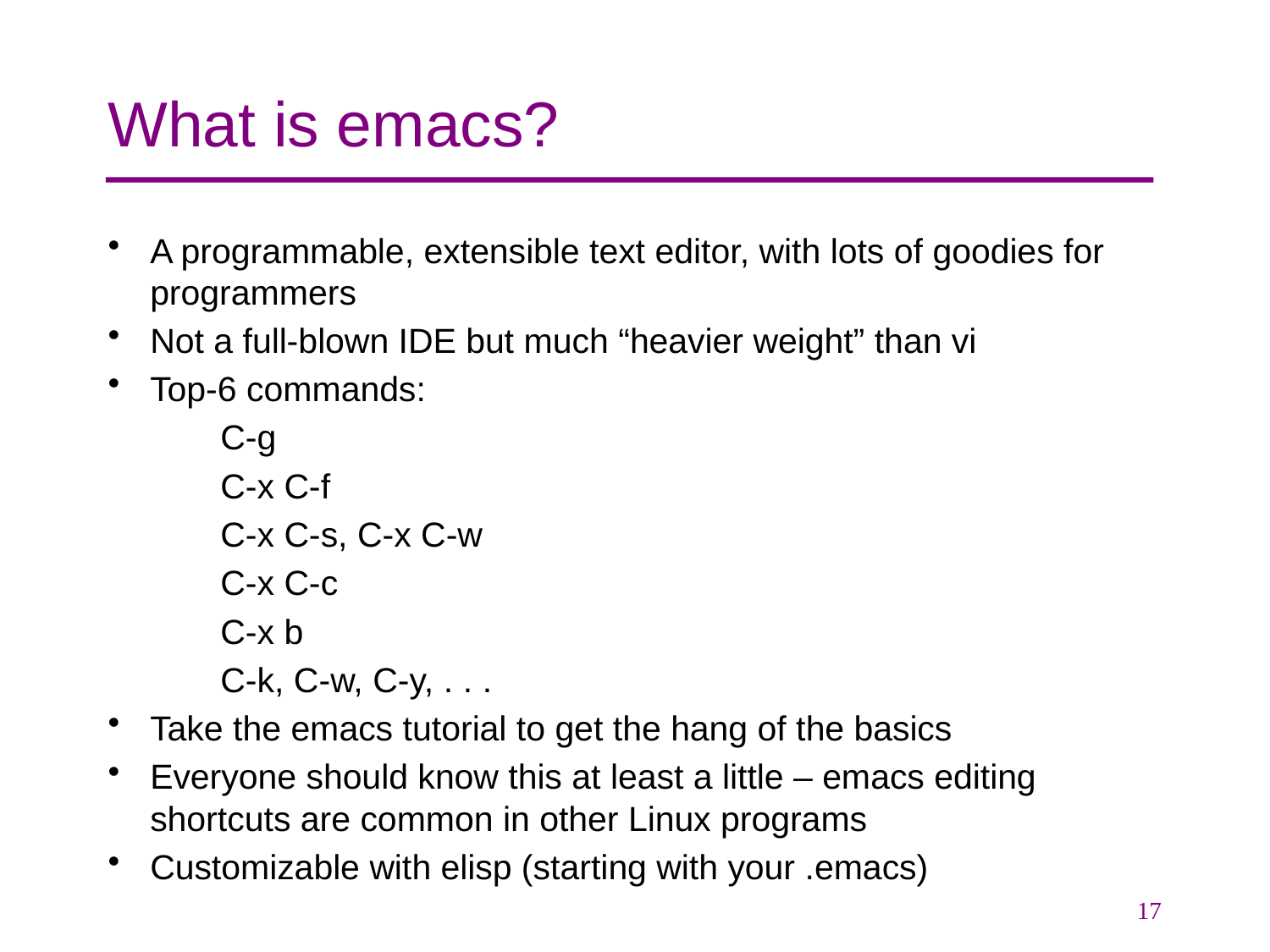

# What is emacs?
A programmable, extensible text editor, with lots of goodies for programmers
Not a full-blown IDE but much “heavier weight” than vi
Top-6 commands:
C-g
C-x C-f
C-x C-s, C-x C-w
C-x C-c
C-x b
C-k, C-w, C-y, . . .
Take the emacs tutorial to get the hang of the basics
Everyone should know this at least a little – emacs editing shortcuts are common in other Linux programs
Customizable with elisp (starting with your .emacs)
17